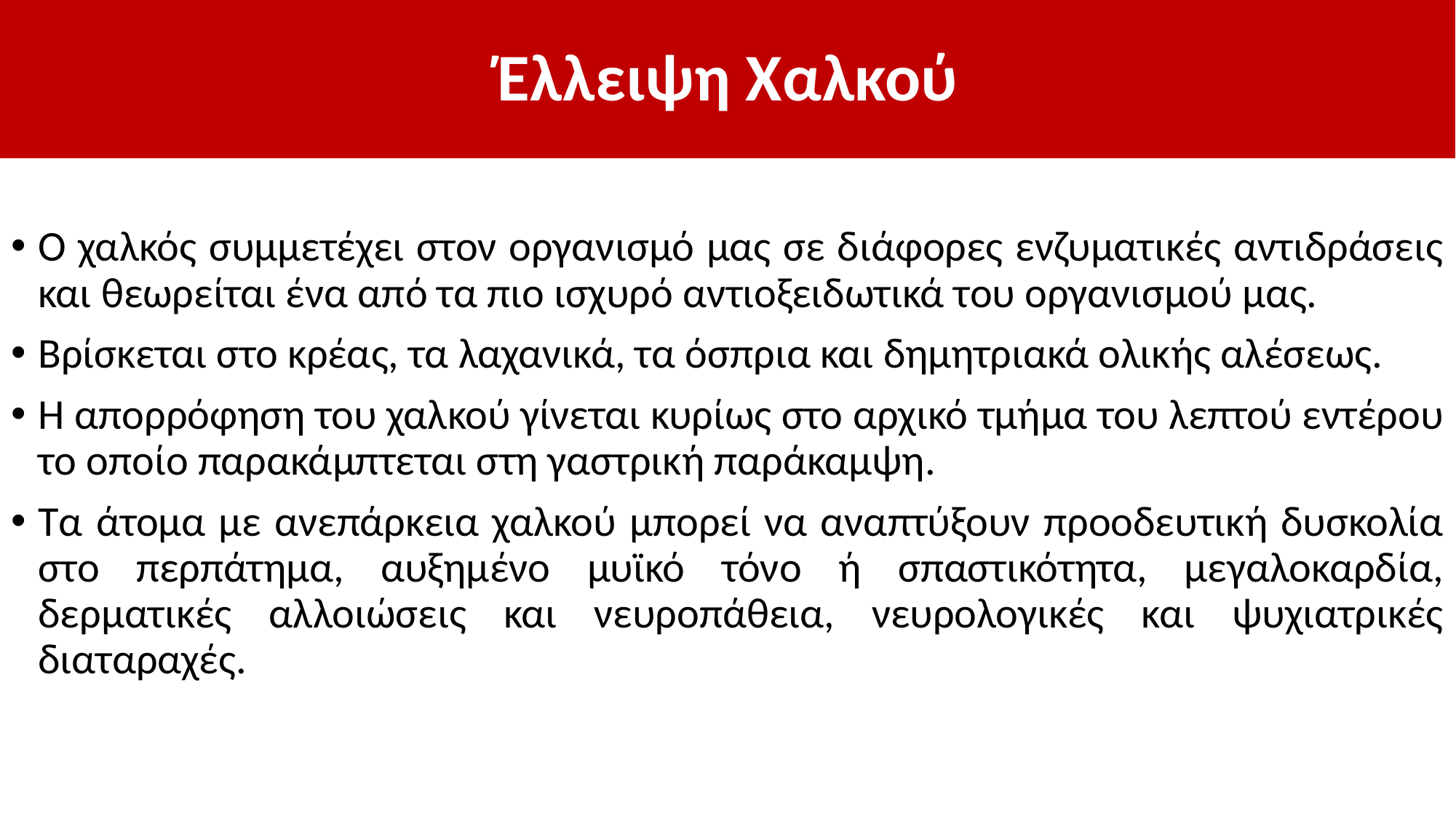

# Έλλειψη Χαλκού

Ο χαλκός συμμετέχει στον οργανισμό μας σε διάφορες ενζυματικές αντιδράσεις και θεωρείται ένα από τα πιο ισχυρό αντιοξειδωτικά του οργανισμού μας.
Βρίσκεται στο κρέας, τα λαχανικά, τα όσπρια και δημητριακά ολικής αλέσεως.
Η απορρόφηση του χαλκού γίνεται κυρίως στο αρχικό τμήμα του λεπτού εντέρου το οποίο παρακάμπτεται στη γαστρική παράκαμψη.
Τα άτομα με ανεπάρκεια χαλκού μπορεί να αναπτύξουν προοδευτική δυσκολία στο περπάτημα, αυξημένο μυϊκό τόνο ή σπαστικότητα, μεγαλοκαρδία, δερματικές αλλοιώσεις και νευροπάθεια, νευρολογικές και ψυχιατρικές διαταραχές.